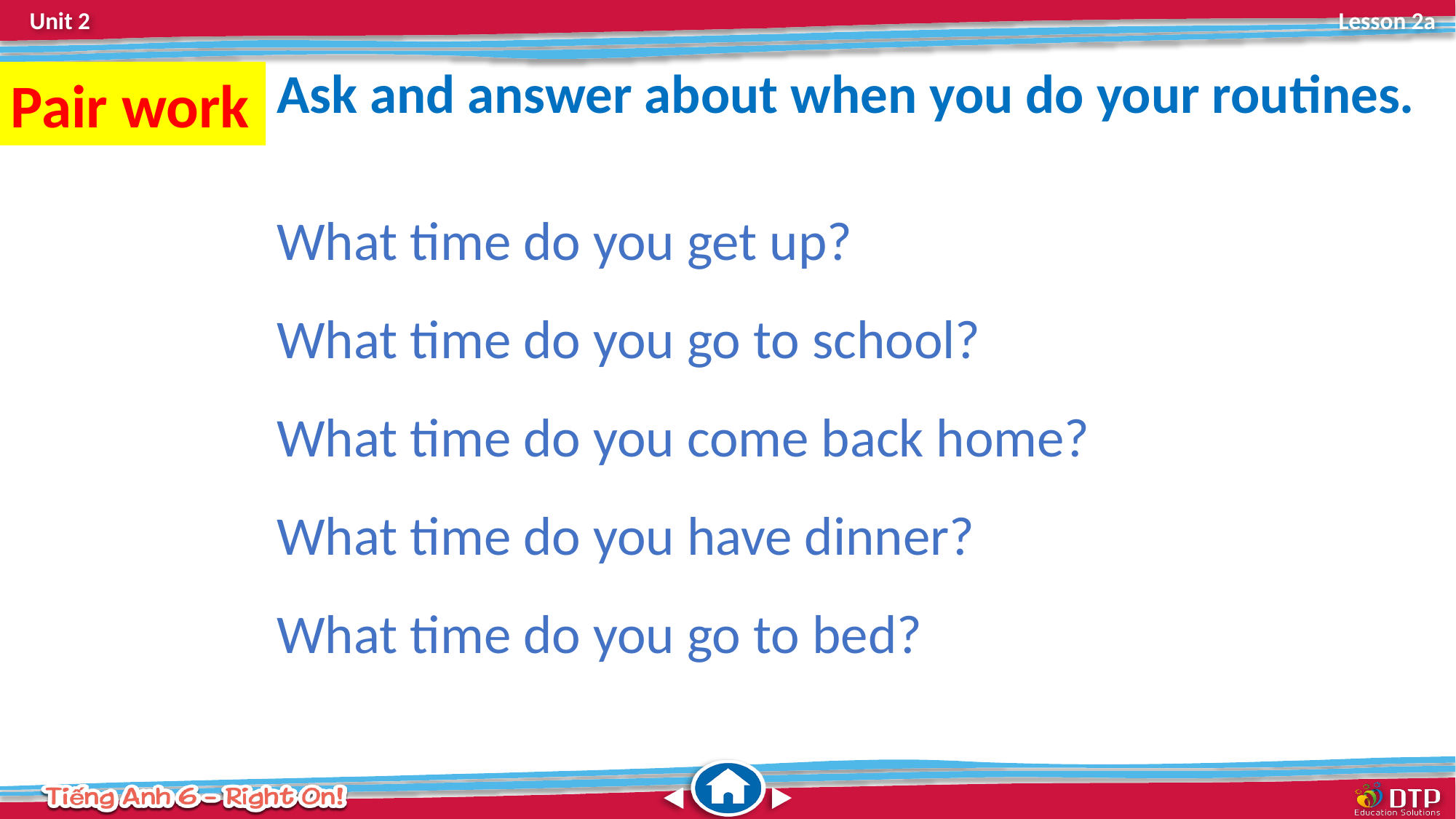

Ask and answer about when you do your routines.
Pair work
What time do you get up?
What time do you go to school?
What time do you come back home?
What time do you have dinner?
What time do you go to bed?